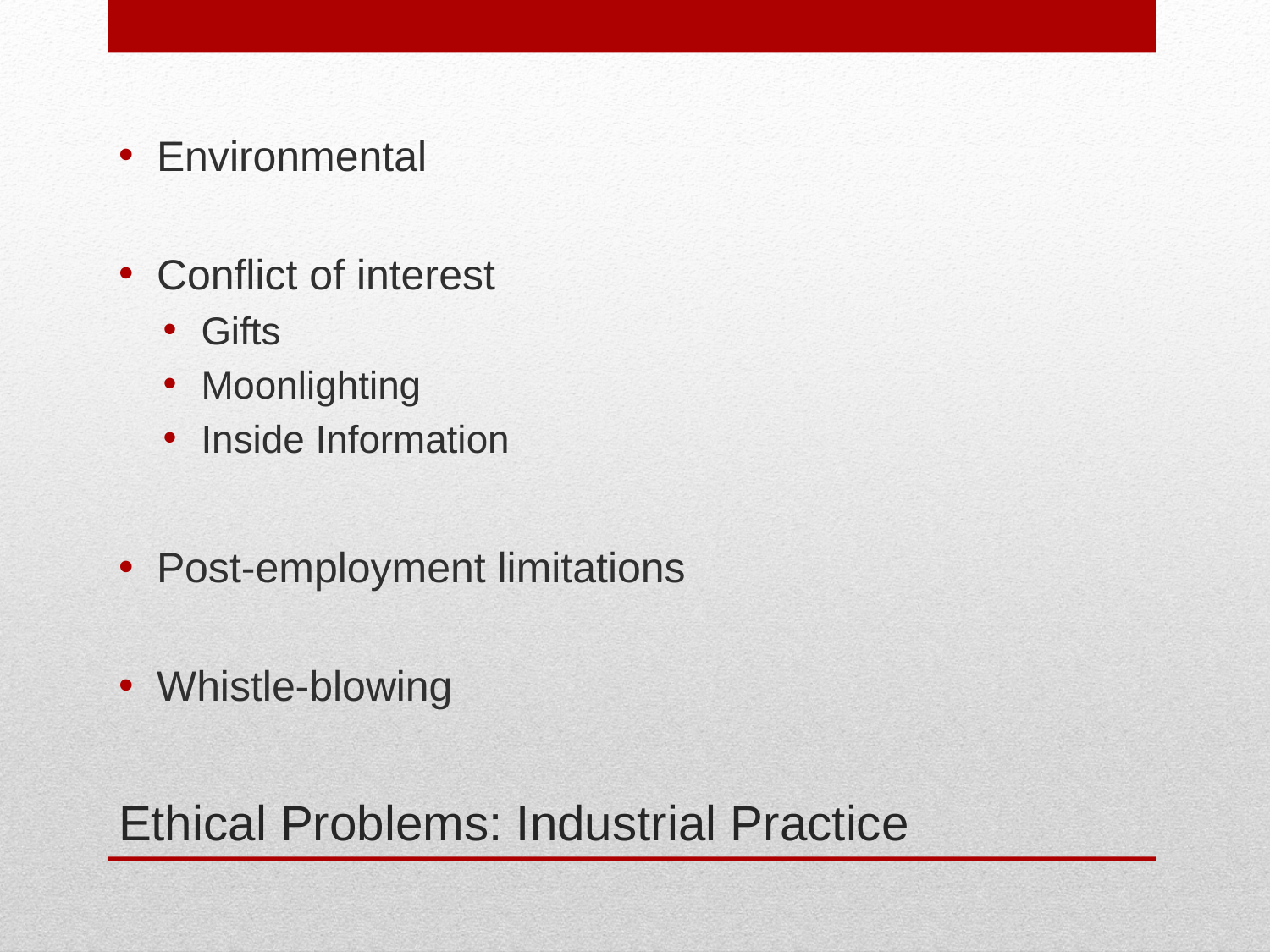

Environmental

Conflict of interest
Gifts
Moonlighting
Inside Information

Post-employment limitations

Whistle-blowing
# Ethical Problems: Industrial Practice